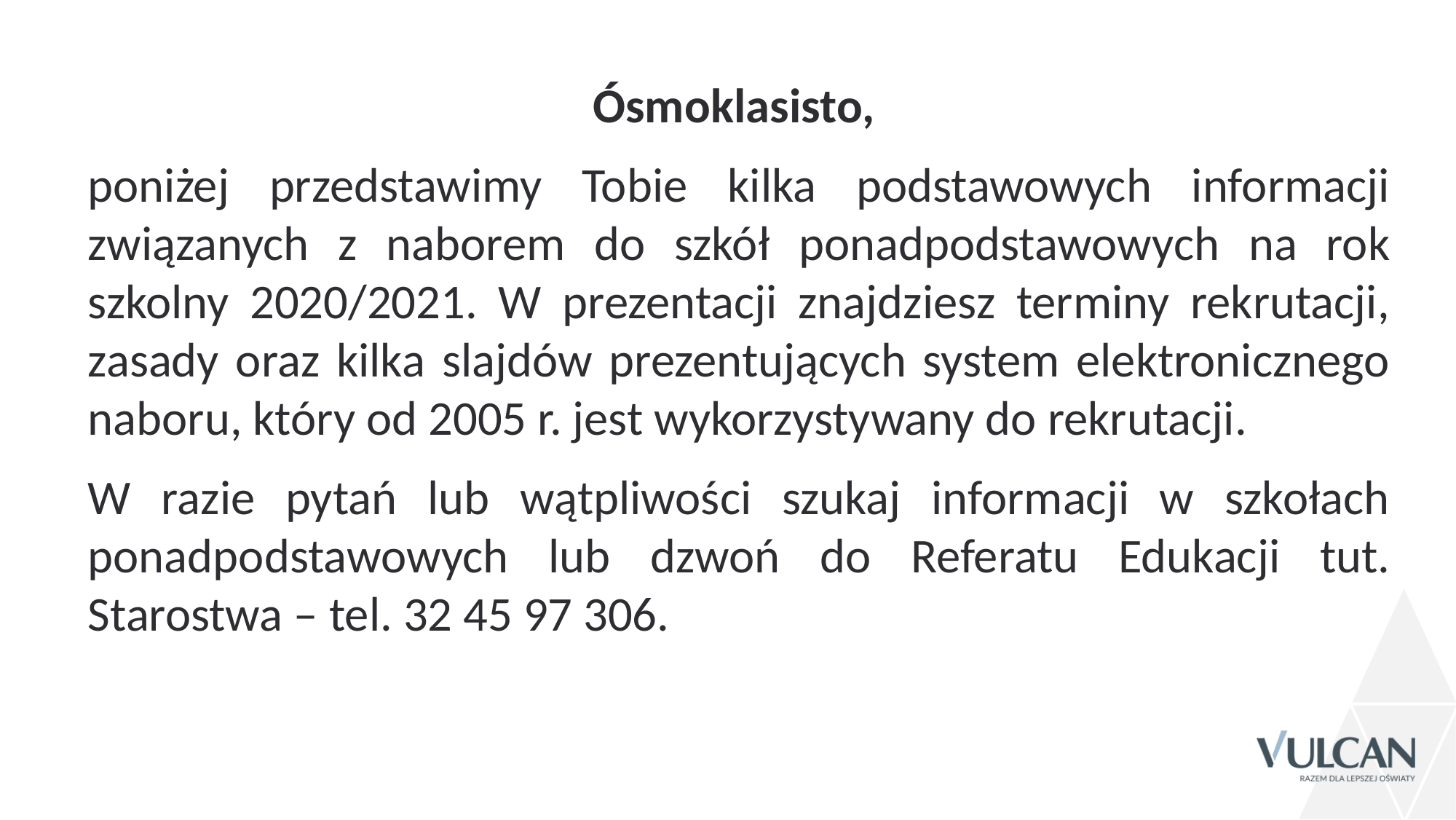

Ósmoklasisto,
poniżej przedstawimy Tobie kilka podstawowych informacji związanych z naborem do szkół ponadpodstawowych na rok szkolny 2020/2021. W prezentacji znajdziesz terminy rekrutacji, zasady oraz kilka slajdów prezentujących system elektronicznego naboru, który od 2005 r. jest wykorzystywany do rekrutacji.
W razie pytań lub wątpliwości szukaj informacji w szkołach ponadpodstawowych lub dzwoń do Referatu Edukacji tut. Starostwa – tel. 32 45 97 306.